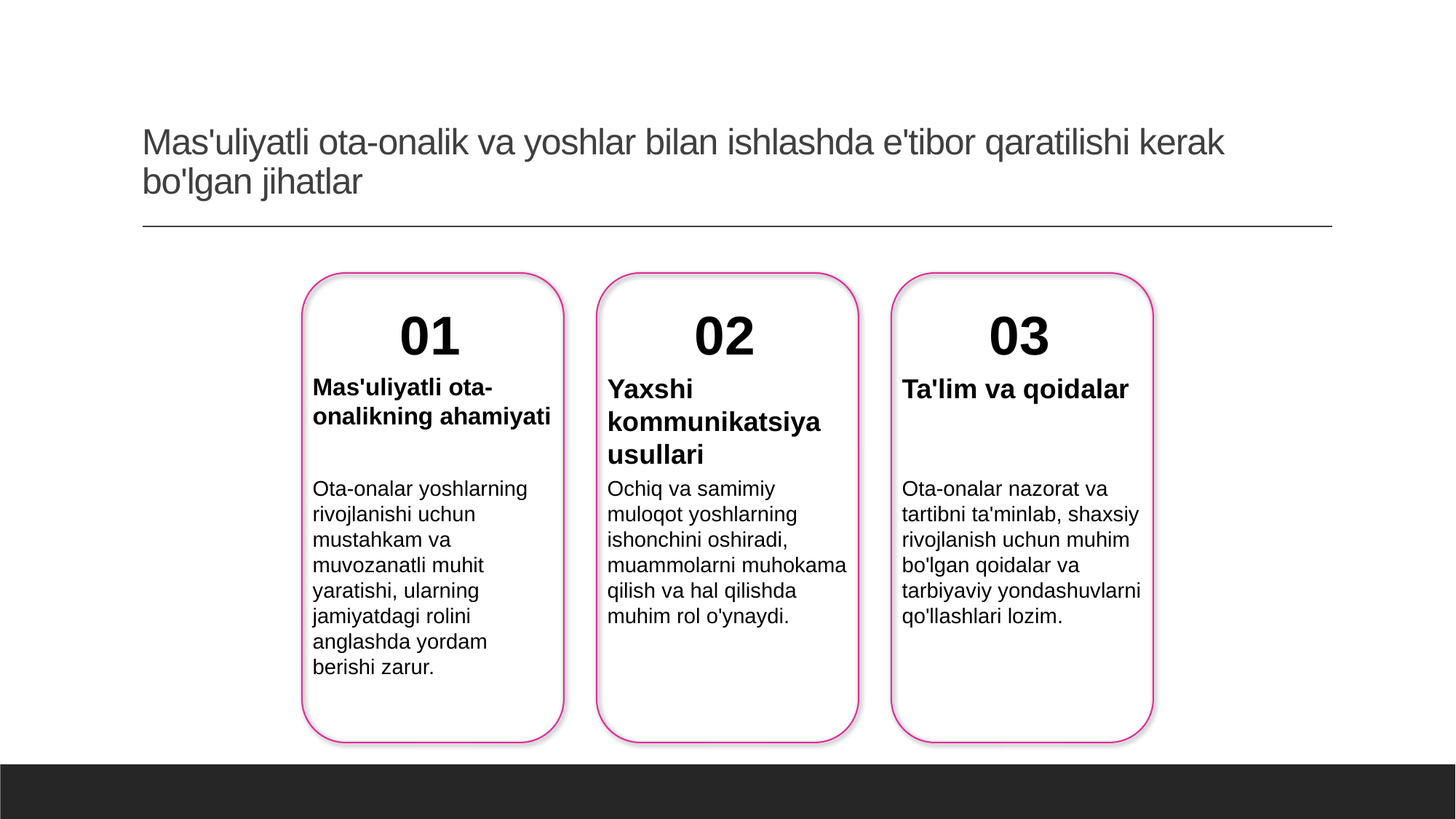

# Mas'uliyatli ota-onalik va yoshlar bilan ishlashda e'tibor qaratilishi kerak bo'lgan jihatlar

01
02
03
Mas'uliyatli ota-onalikning ahamiyati
Yaxshi kommunikatsiya usullari
Ta'lim va qoidalar
Ota-onalar yoshlarning rivojlanishi uchun mustahkam va muvozanatli muhit yaratishi, ularning jamiyatdagi rolini anglashda yordam berishi zarur.
Ochiq va samimiy muloqot yoshlarning ishonchini oshiradi, muammolarni muhokama qilish va hal qilishda muhim rol o'ynaydi.
Ota-onalar nazorat va tartibni ta'minlab, shaxsiy rivojlanish uchun muhim bo'lgan qoidalar va tarbiyaviy yondashuvlarni qo'llashlari lozim.